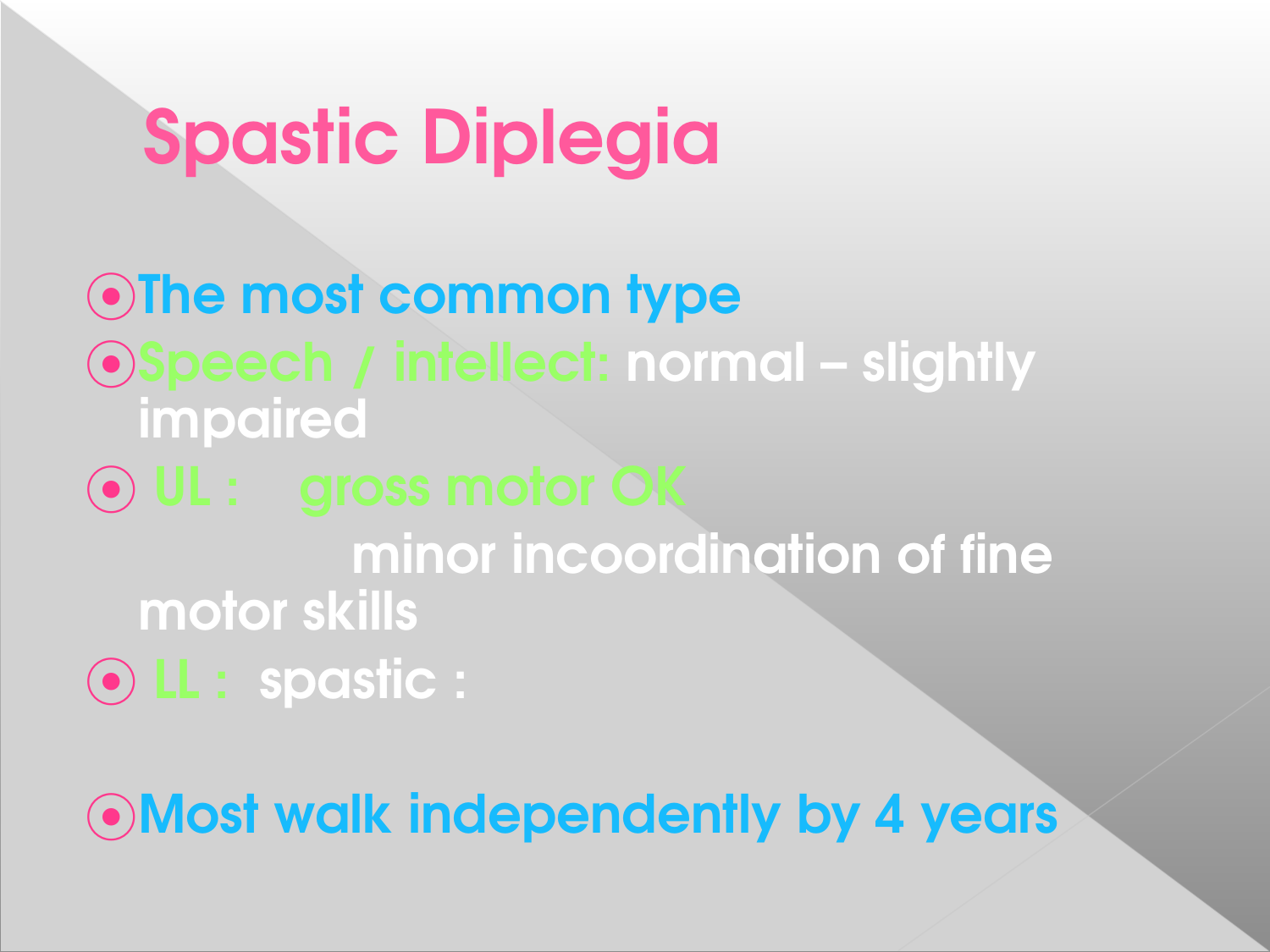

Spastic Diplegia
The most common type
Speech / intellect: normal – slightly impaired
 UL :    gross motor OK
                  minor incoordination of fine motor skills
 LL :  spastic :

Most walk independently by 4 years